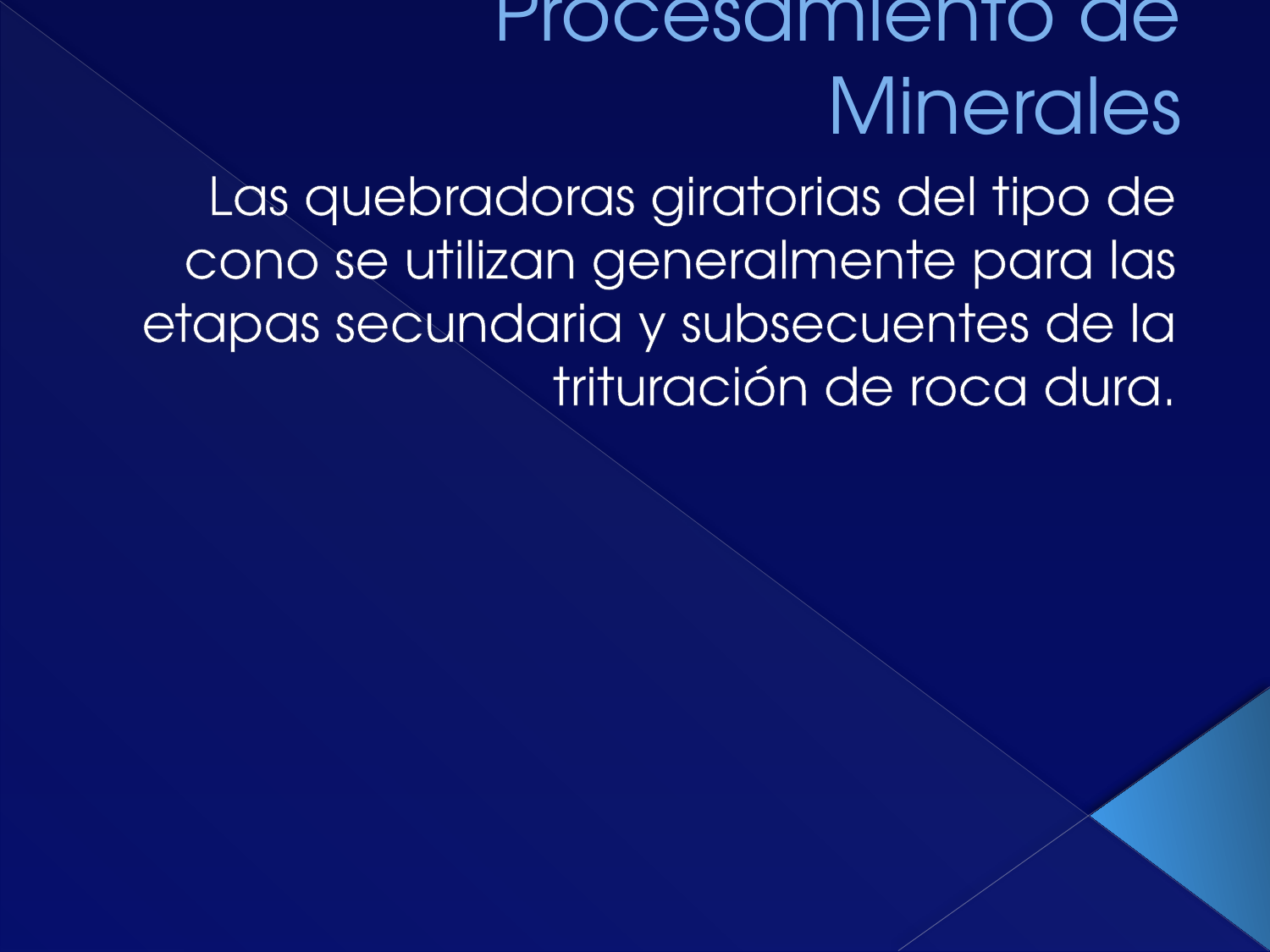

# Procesamiento de Minerales
Las quebradoras giratorias del tipo de cono se utilizan generalmente para las etapas secundaria y subsecuentes de la trituración de roca dura.